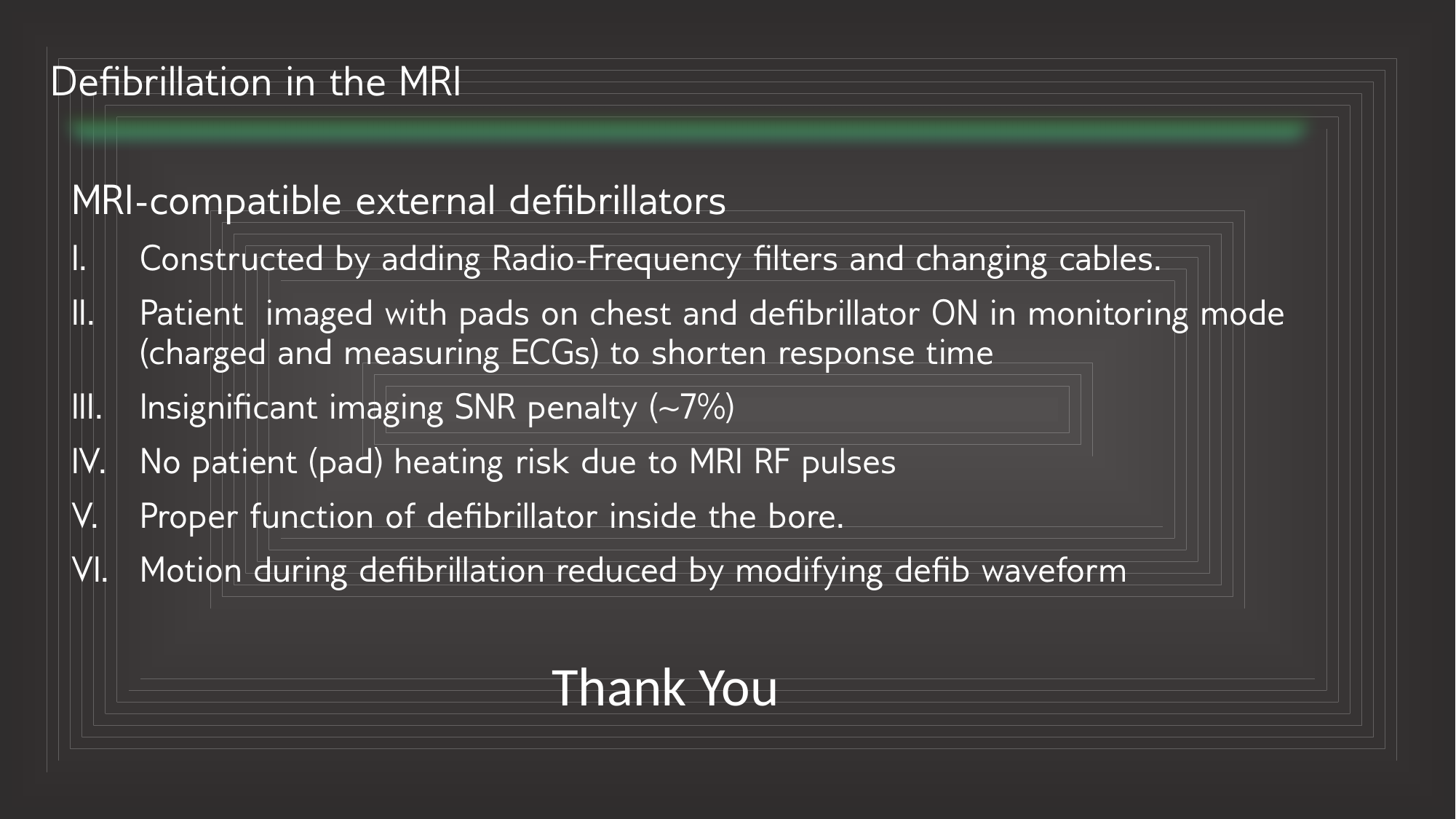

# Defibrillation in the MRI

MRI-compatible external defibrillators
Constructed by adding Radio-Frequency filters and changing cables.
Patient  imaged with pads on chest and defibrillator ON in monitoring mode (charged and measuring ECGs) to shorten response time
Insignificant imaging SNR penalty (~7%)
No patient (pad) heating risk due to MRI RF pulses
Proper function of defibrillator inside the bore.
Motion during defibrillation reduced by modifying defib waveform
Thank You